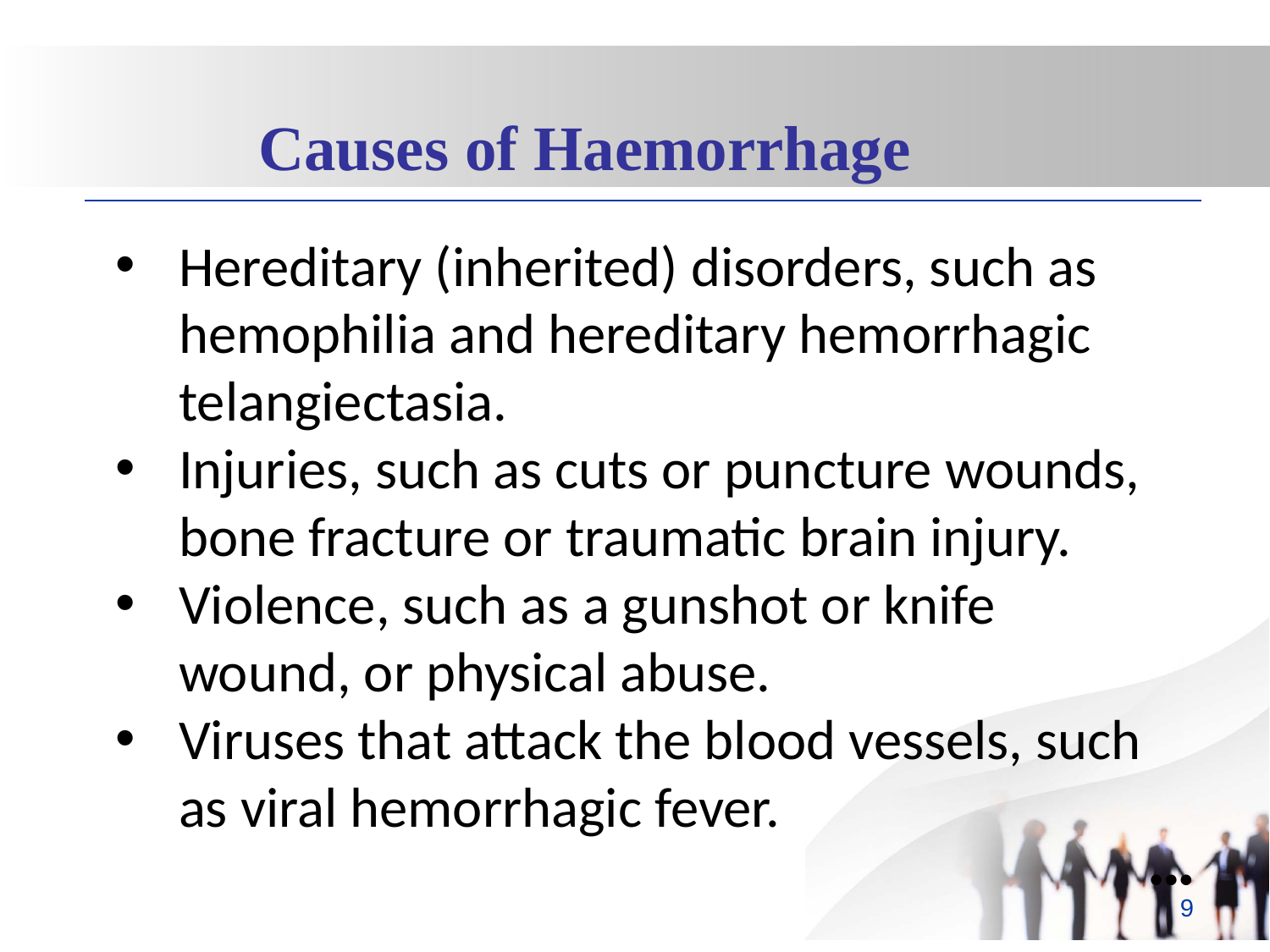

Causes of Haemorrhage
Hereditary (inherited) disorders, such as hemophilia and hereditary hemorrhagic telangiectasia.
Injuries, such as cuts or puncture wounds, bone fracture or traumatic brain injury.
Violence, such as a gunshot or knife wound, or physical abuse.
Viruses that attack the blood vessels, such as viral hemorrhagic fever.
●●●
9